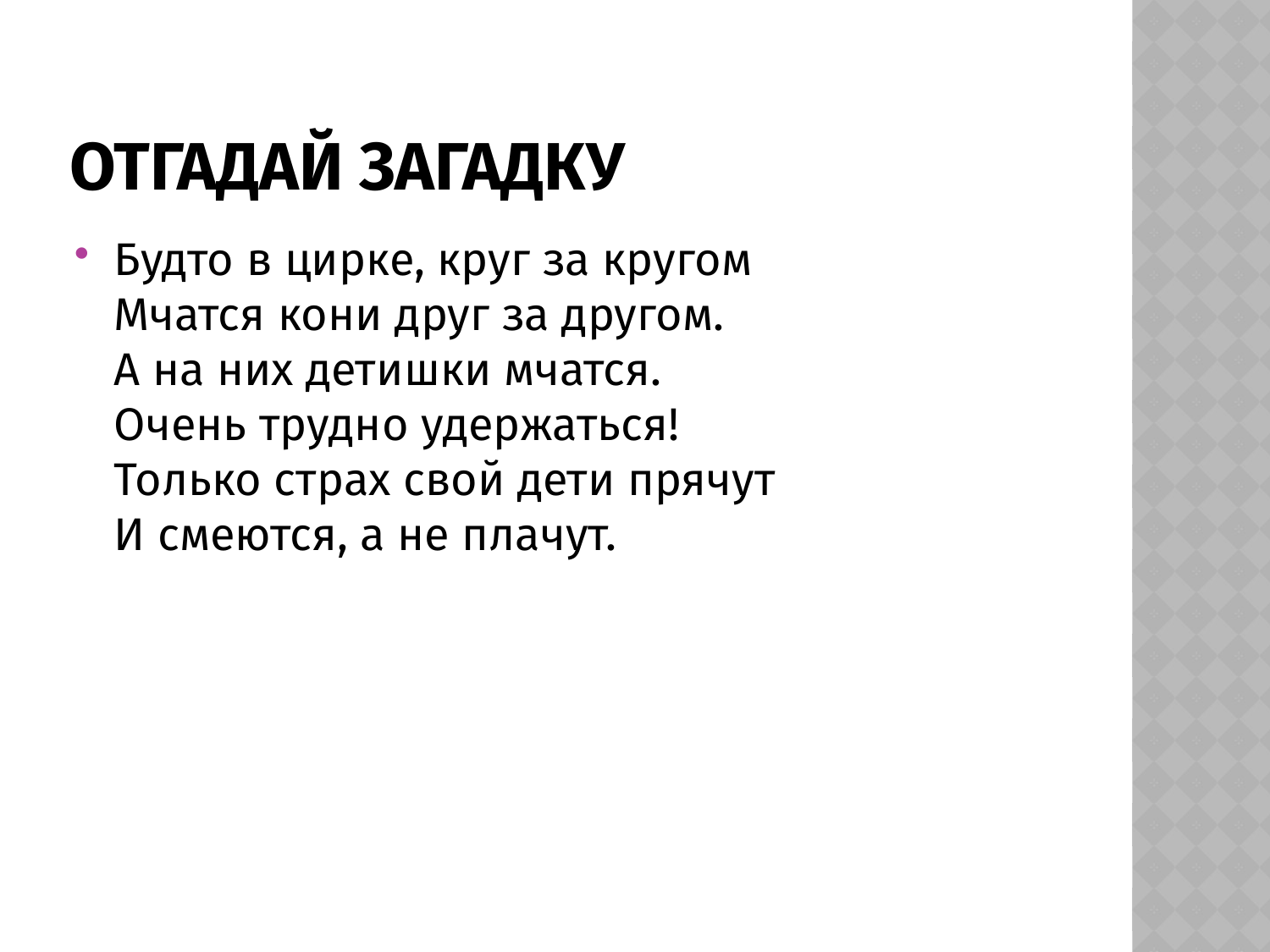

# Отгадай загадку
Будто в цирке, круг за кругом
Мчатся кони друг за другом.
А на них детишки мчатся.
Очень трудно удержаться!
Только страх свой дети прячут
И смеются, а не плачут.